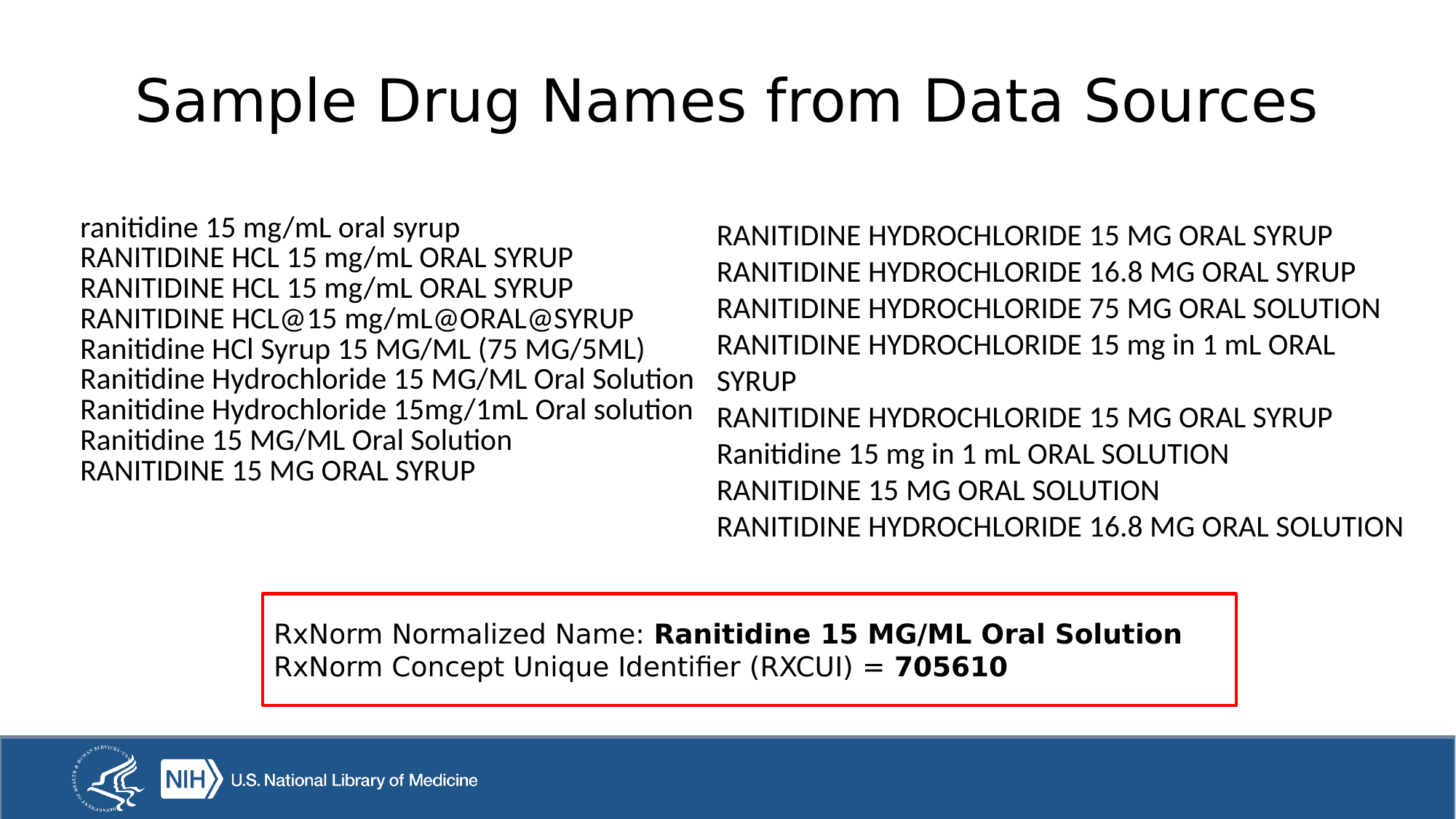

# Sample Drug Names from Data Sources
ranitidine 15 mg/mL oral syrup
RANITIDINE HCL 15 mg/mL ORAL SYRUP
RANITIDINE HCL 15 mg/mL ORAL SYRUP
RANITIDINE HCL@15 mg/mL@ORAL@SYRUP
Ranitidine HCl Syrup 15 MG/ML (75 MG/5ML)
Ranitidine Hydrochloride 15 MG/ML Oral Solution
Ranitidine Hydrochloride 15mg/1mL Oral solution
Ranitidine 15 MG/ML Oral Solution
RANITIDINE 15 MG ORAL SYRUP

RANITIDINE HYDROCHLORIDE 15 MG ORAL SYRUP
RANITIDINE HYDROCHLORIDE 16.8 MG ORAL SYRUP
RANITIDINE HYDROCHLORIDE 75 MG ORAL SOLUTION
RANITIDINE HYDROCHLORIDE 15 mg in 1 mL ORAL SYRUP
RANITIDINE HYDROCHLORIDE 15 MG ORAL SYRUP
Ranitidine 15 mg in 1 mL ORAL SOLUTION
RANITIDINE 15 MG ORAL SOLUTION
RANITIDINE HYDROCHLORIDE 16.8 MG ORAL SOLUTION
RxNorm Normalized Name: Ranitidine 15 MG/ML Oral Solution
RxNorm Concept Unique Identifier (RXCUI) = 705610